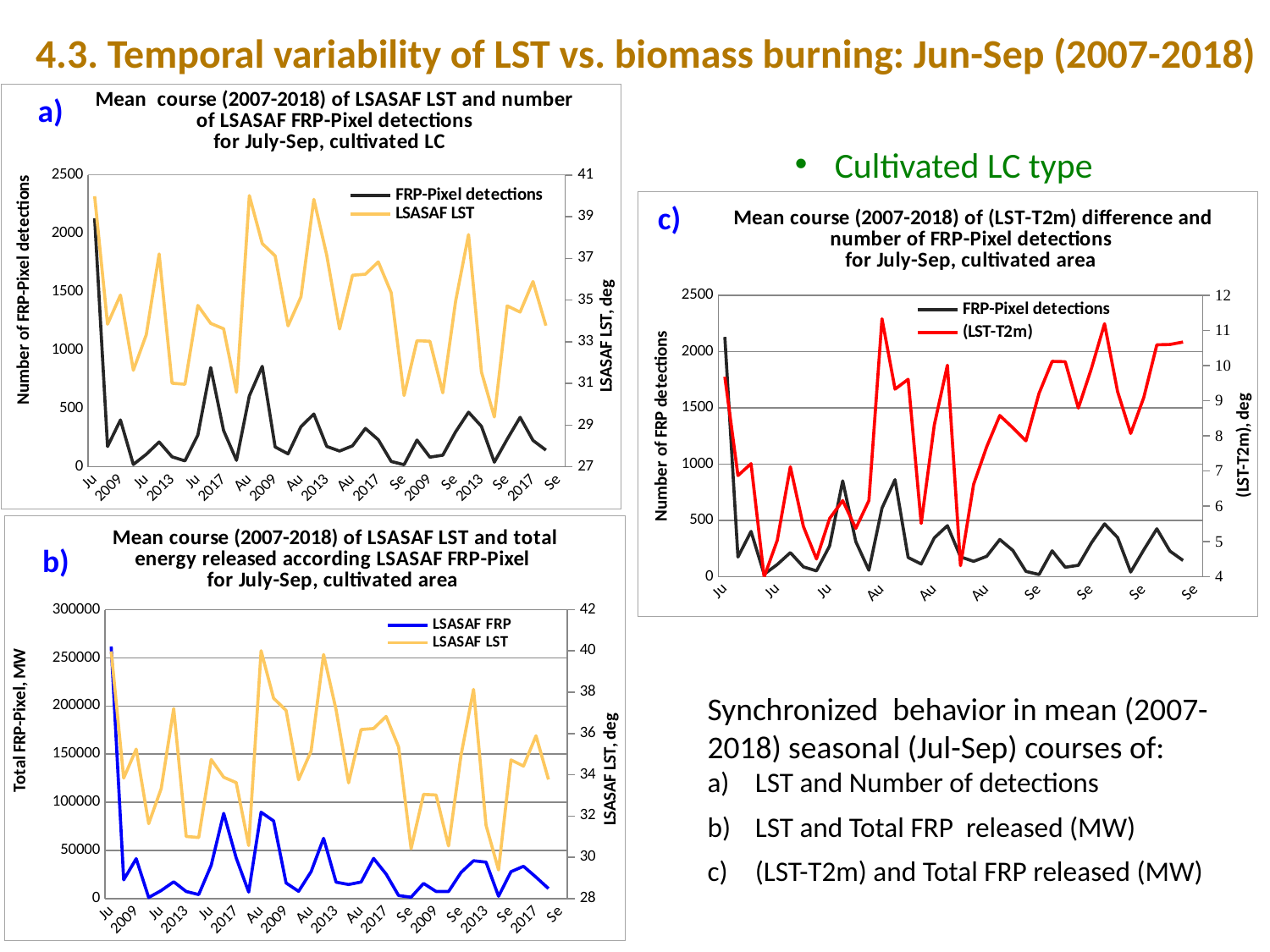

# 4.3. Temporal variability of LST vs. biomass burning: Jun-Sep (2007-2018)

### Chart: Mean  course (2007-2018) of LSASAF LST and number
of LSASAF FRP-Pixel detections
for July-Sep, cultivated LC

| Category |  |  |
|---|---|---|
| Jul 07 | 2129.0 | 39.98 |
| 2008 | 174.0 | 33.84 |
| 2009 | 401.0 | 35.24 |
| 2010 | 20.0 | 31.63 |
| Jul 11 | 107.0 | 33.33 |
| 2012 | 213.0 | 37.21 |
| 2013 | 86.0 | 31.01 |
| 2014 | 51.0 | 30.96 |
| Jul 15 | 272.0 | 34.74 |
| 2016 | 850.0 | 33.88 |
| 2017 | 311.0 | 33.62 |
| 2018 | 56.0 | 30.57 |
| Aug 07 | 608.0 | 40.01 |
| 2008 | 861.0 | 37.71 |
| 2009 | 170.0 | 37.12 |
| 2010 | 111.0 | 33.76 |
| Aug 11 | 344.0 | 35.15 |
| 2012 | 452.0 | 39.83 |
| 2013 | 175.0 | 37.15 |
| 2014 | 135.0 | 33.61 |
| Aug 15 | 180.0 | 36.19 |
| 2016 | 329.0 | 36.24 |
| 2017 | 232.0 | 36.83 |
| 2018 | 46.0 | 35.35 |
| Sep 07 | 18.0 | 30.42 |
| 2008 | 229.0 | 33.05 |
| 2009 | 83.0 | 33.02 |
| 2010 | 100.0 | 30.55 |
| Sep 11 | 300.0 | 34.95 |
| 2012 | 468.0 | 38.14 |
| 2013 | 347.0 | 31.55 |
| 2014 | 40.0 | 29.39 |
| Sep 15 | 237.0 | 34.72 |
| 2016 | 424.0 | 34.42 |
| 2017 | 226.0 | 35.89 |
| 2018 | 143.0 | 33.77 |
| Sep 18 | None | None |
a)
Cultivated LC type

### Chart: Mean course (2007-2018) of (LST-T2m) difference and number of FRP-Pixel detections
for July-Sep, cultivated area

| Category |  |  |
|---|---|---|
| Jul 07 | 2129.0 | 9.68 |
| 2008 | 174.0 | 6.87 |
| 2009 | 401.0 | 7.21 |
| 2010 | 20.0 | 3.99 |
| Jul 11 | 107.0 | 5.03 |
| 2012 | 213.0 | 7.12 |
| 2013 | 86.0 | 5.42 |
| 2014 | 51.0 | 4.5 |
| Jul 15 | 272.0 | 5.65 |
| 2016 | 850.0 | 6.16 |
| 2017 | 311.0 | 5.37 |
| 2018 | 56.0 | 6.16 |
| Aug 07 | 608.0 | 11.33 |
| 2008 | 861.0 | 9.33 |
| 2009 | 170.0 | 9.61 |
| 2010 | 111.0 | 5.51 |
| Aug 11 | 344.0 | 8.31 |
| 2012 | 452.0 | 10.01 |
| 2013 | 175.0 | 4.31 |
| 2014 | 135.0 | 6.62 |
| Aug 15 | 180.0 | 7.69 |
| 2016 | 329.0 | 8.58 |
| 2017 | 232.0 | 8.23 |
| 2018 | 46.0 | 7.86 |
| Sep 07 | 18.0 | 9.21 |
| 2008 | 229.0 | 10.12 |
| 2009 | 83.0 | 10.11 |
| 2010 | 100.0 | 8.79 |
| Sep 11 | 300.0 | 9.92 |
| 2012 | 468.0 | 11.19 |
| 2013 | 347.0 | 9.26 |
| 2014 | 40.0 | 8.07 |
| Sep 15 | 237.0 | 9.09 |
| 2016 | 424.0 | 10.59 |
| 2017 | 226.0 | 10.6 |
| 2018 | 143.0 | 10.67 |
| Sep 18 | None | None |
c)

### Chart: Mean course (2007-2018) of LSASAF LST and total energy released according LSASAF FRP-Pixel
for July-Sep, cultivated area

| Category |  |  |
|---|---|---|
| Jul 07 | 261785.33 | 39.98 |
| 2008 | 19464.4 | 33.84 |
| 2009 | 41429.09 | 35.24 |
| 2010 | 1106.1 | 31.63 |
| Jul 11 | 8356.2 | 33.33 |
| 2012 | 17463.1 | 37.21 |
| 2013 | 7412.2 | 31.01 |
| 2014 | 4158.1 | 30.96 |
| Jul 15 | 34614.71 | 34.74 |
| 2016 | 88513.07 | 33.88 |
| 2017 | 42205.3 | 33.62 |
| 2018 | 6784.4 | 30.57 |
| Aug 07 | 89672.41 | 40.01 |
| 2008 | 80643.97 | 37.71 |
| 2009 | 16237.7 | 37.12 |
| 2010 | 7565.2 | 33.76 |
| Aug 11 | 27967.0 | 35.15 |
| 2012 | 62614.69 | 39.83 |
| 2013 | 17053.0 | 37.15 |
| 2014 | 14668.0 | 33.61 |
| Aug 15 | 17214.8 | 36.19 |
| 2016 | 41747.79 | 36.24 |
| 2017 | 25492.01 | 36.83 |
| 2018 | 3212.7 | 35.35 |
| Sep 07 | 1407.5 | 30.42 |
| 2008 | 15748.4 | 33.05 |
| 2009 | 7424.0 | 33.02 |
| 2010 | 7356.8 | 30.55 |
| Sep 11 | 27159.19 | 34.95 |
| 2012 | 39325.5 | 38.14 |
| 2013 | 37841.59 | 31.55 |
| 2014 | 2461.8 | 29.39 |
| Sep 15 | 27948.4 | 34.72 |
| 2016 | 33519.6 | 34.42 |
| 2017 | 22291.8 | 35.89 |
| 2018 | 10418.0 | 33.77 |
| Sep 18 | None | None |
b)
Synchronized  behavior in mean (2007-2018) seasonal (Jul-Sep) courses of:
LST and Number of detections
LST and Total FRP  released (MW)
(LST-T2m) and Total FRP released (MW)